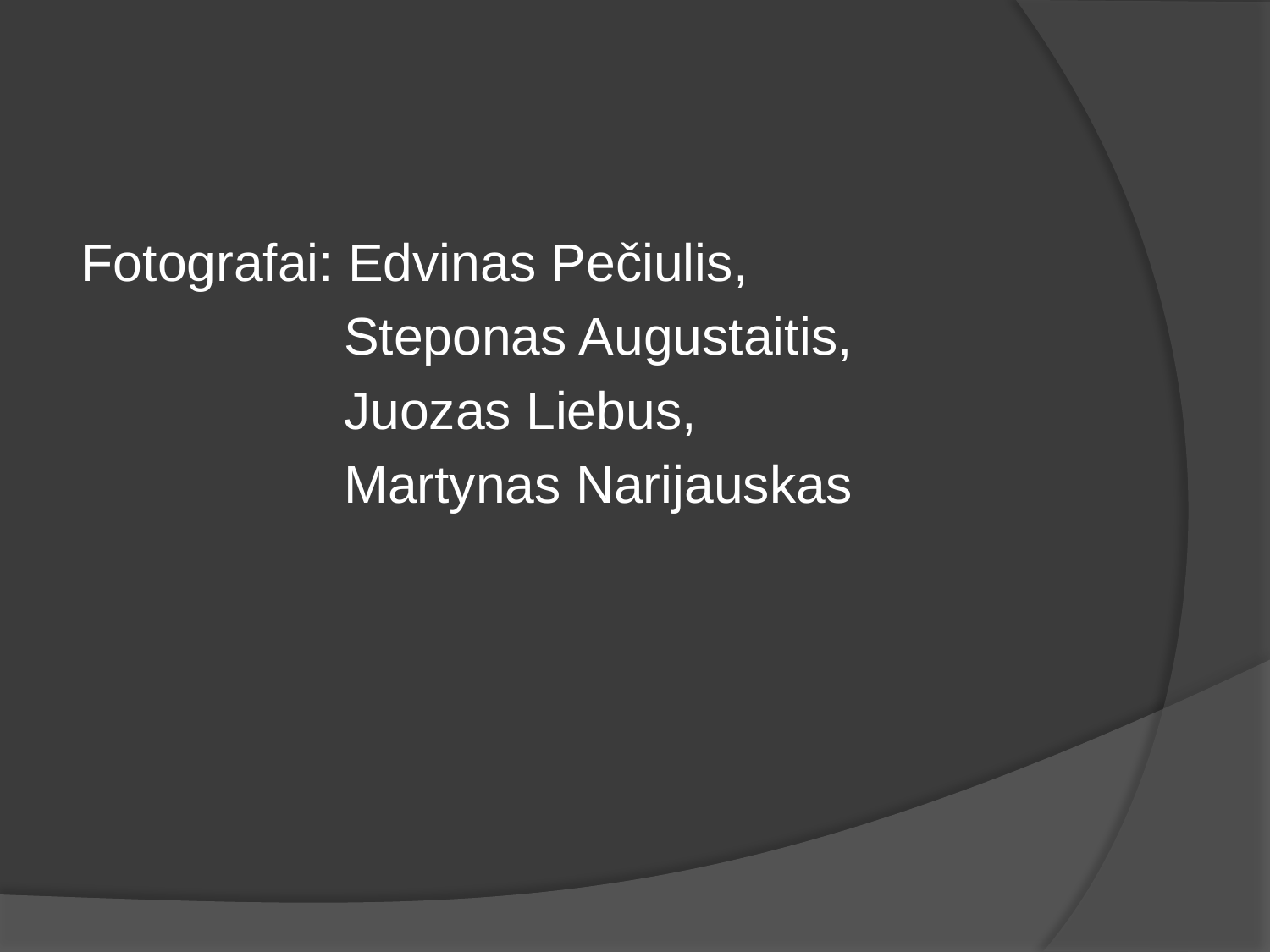

#
Fotografai: Edvinas Pečiulis,
                  Steponas Augustaitis,
                  Juozas Liebus,
                  Martynas Narijauskas